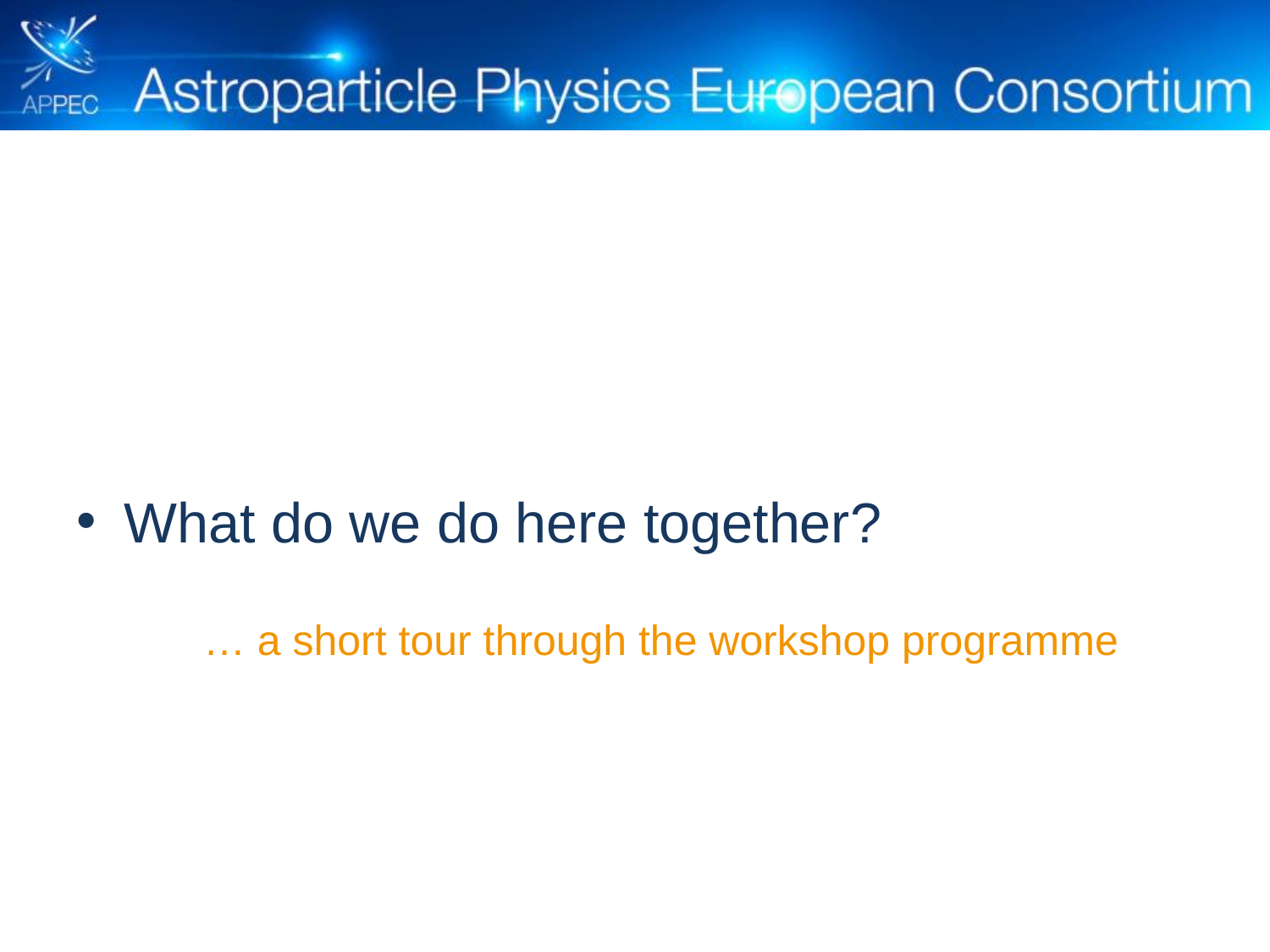

What do we do here together?
	… a short tour through the workshop programme